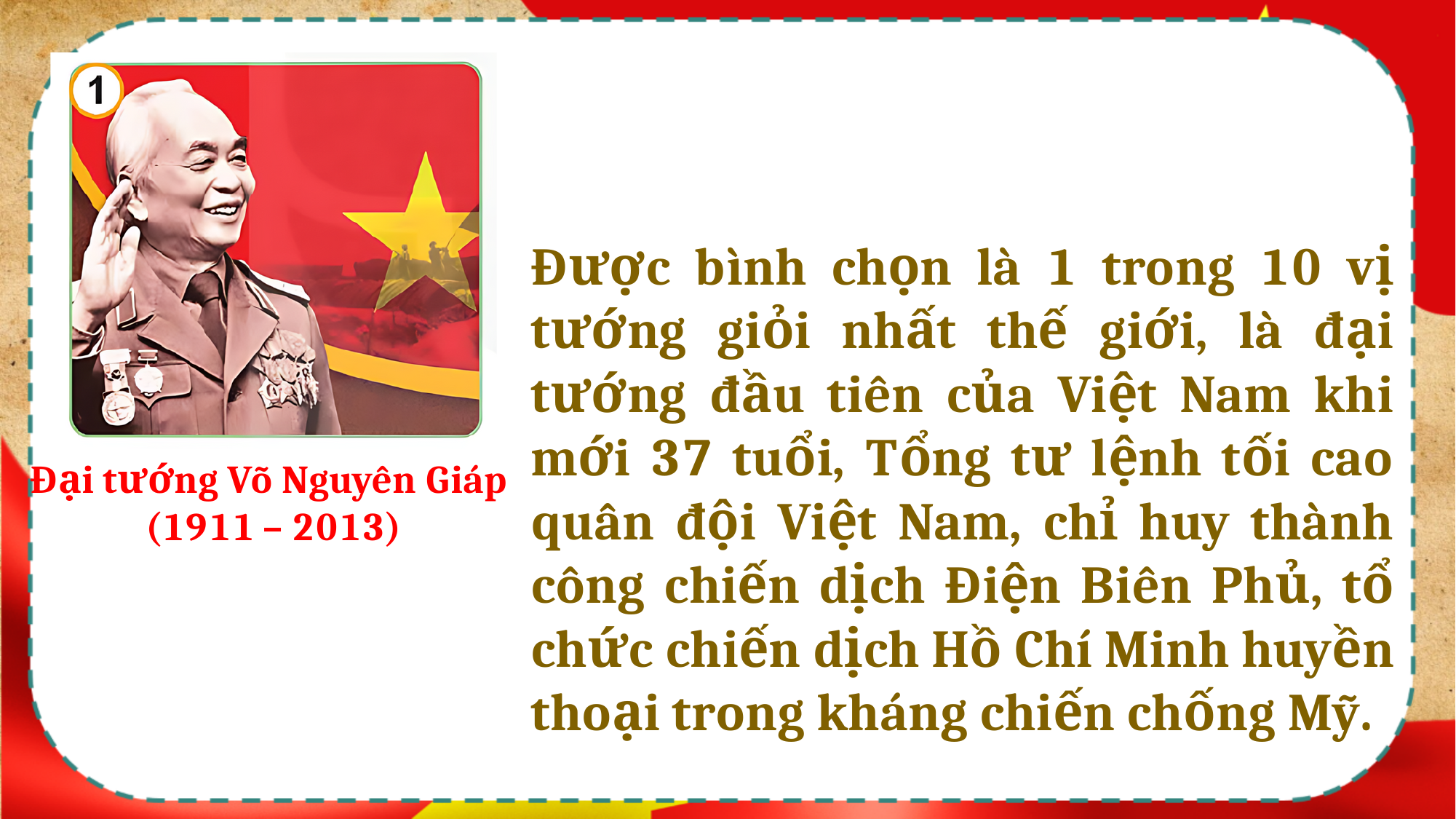

Được bình chọn là 1 trong 10 vị tướng giỏi nhất thế giới, là đại tướng đầu tiên của Việt Nam khi mới 37 tuổi, Tổng tư lệnh tối cao quân đội Việt Nam, chỉ huy thành công chiến dịch Điện Biên Phủ, tổ chức chiến dịch Hồ Chí Minh huyền thoại trong kháng chiến chống Mỹ.
Đại tướng Võ Nguyên Giáp
(1911 – 2013)